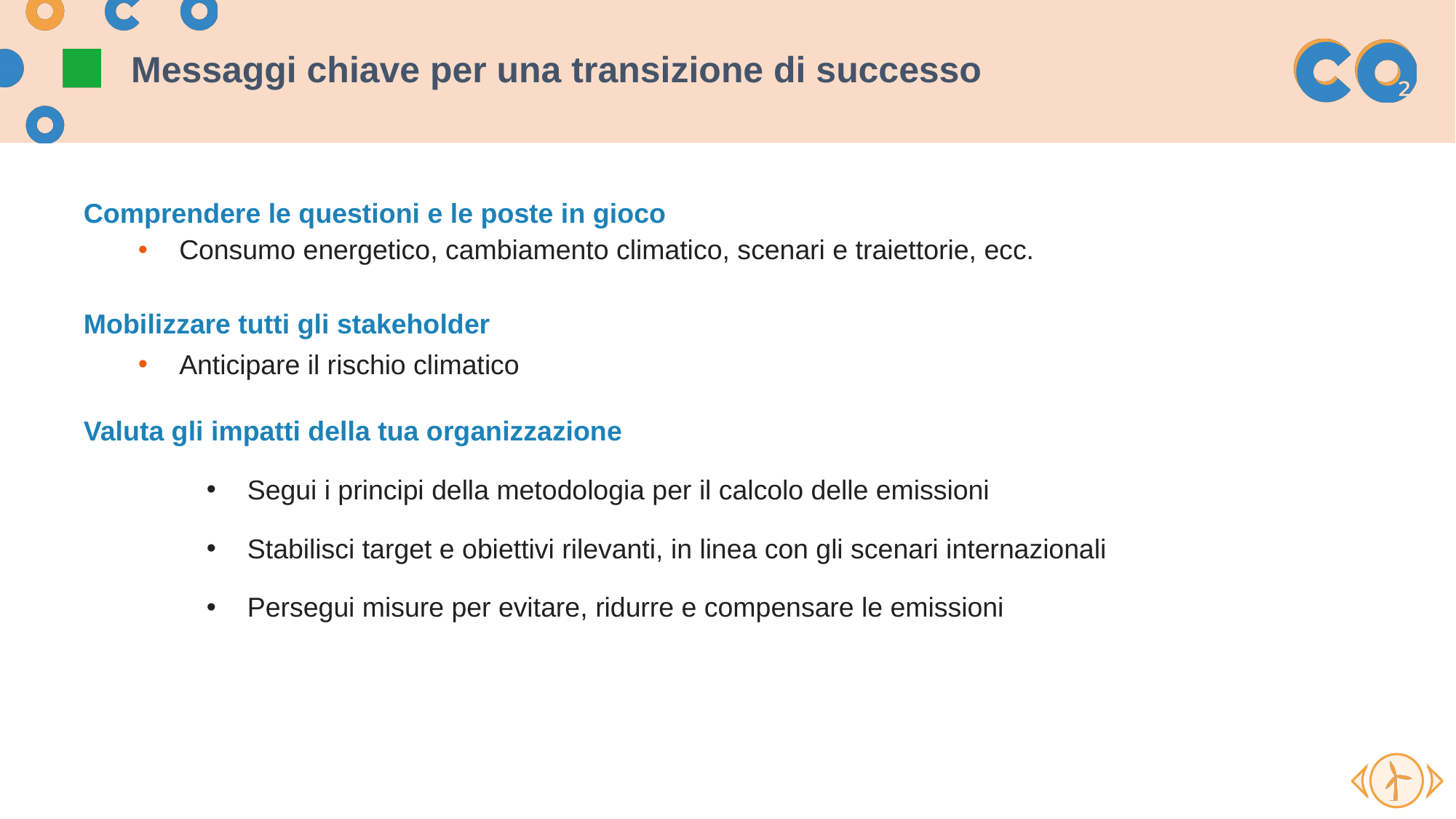

# Messaggi chiave per una transizione di successo
Comprendere le questioni e le poste in gioco
Consumo energetico, cambiamento climatico, scenari e traiettorie, ecc.

Mobilizzare tutti gli stakeholder
Anticipare il rischio climatico

Valuta gli impatti della tua organizzazione

Segui i principi della metodologia per il calcolo delle emissioni

Stabilisci target e obiettivi rilevanti, in linea con gli scenari internazionali

Persegui misure per evitare, ridurre e compensare le emissioni